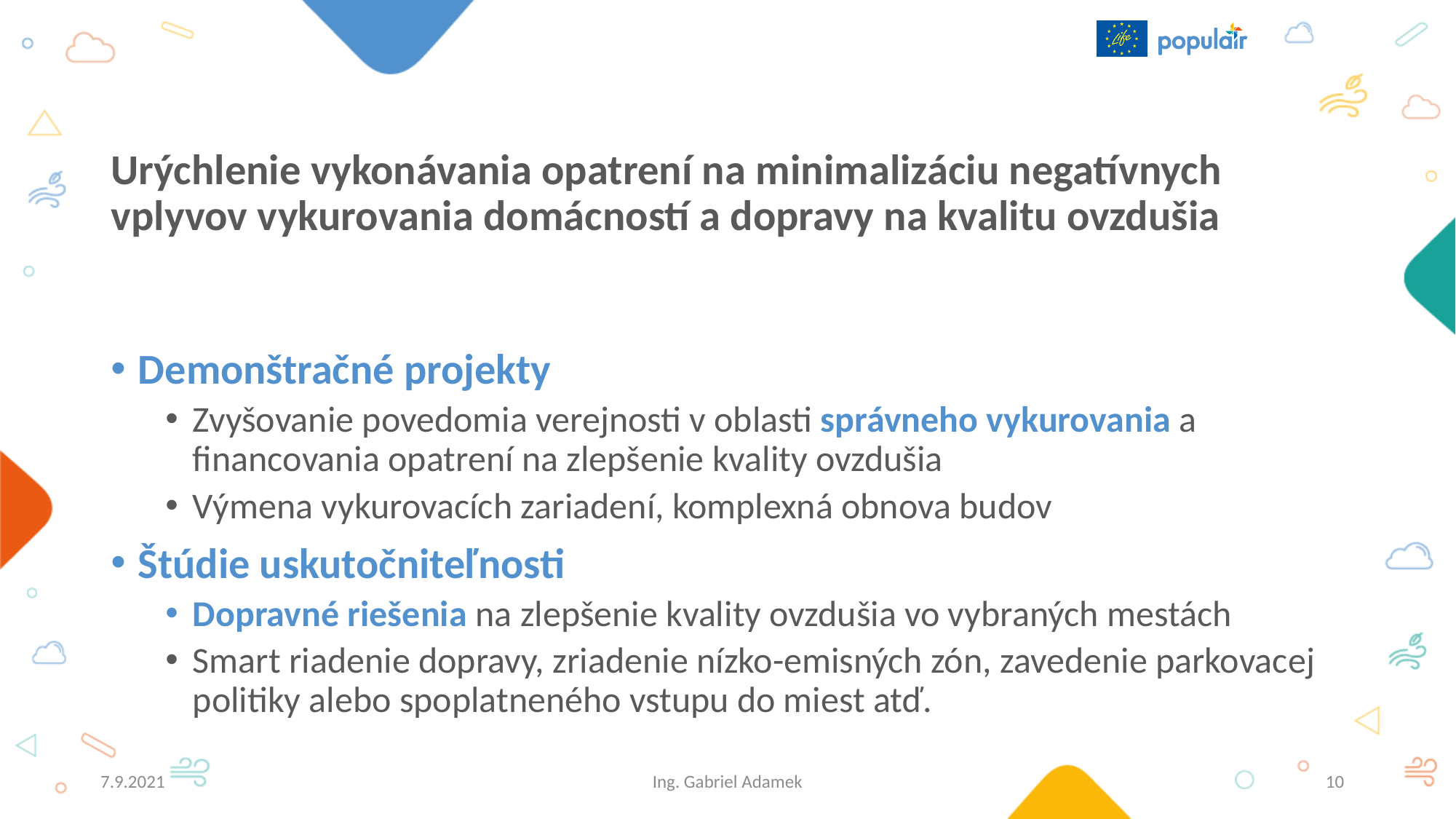

# Urýchlenie vykonávania opatrení na minimalizáciu negatívnych vplyvov vykurovania domácností a dopravy na kvalitu ovzdušia
Demonštračné projekty
Zvyšovanie povedomia verejnosti v oblasti správneho vykurovania a financovania opatrení na zlepšenie kvality ovzdušia
Výmena vykurovacích zariadení, komplexná obnova budov
Štúdie uskutočniteľnosti
Dopravné riešenia na zlepšenie kvality ovzdušia vo vybraných mestách
Smart riadenie dopravy, zriadenie nízko-emisných zón, zavedenie parkovacej politiky alebo spoplatneného vstupu do miest atď.
7.9.2021
Ing. Gabriel Adamek
10